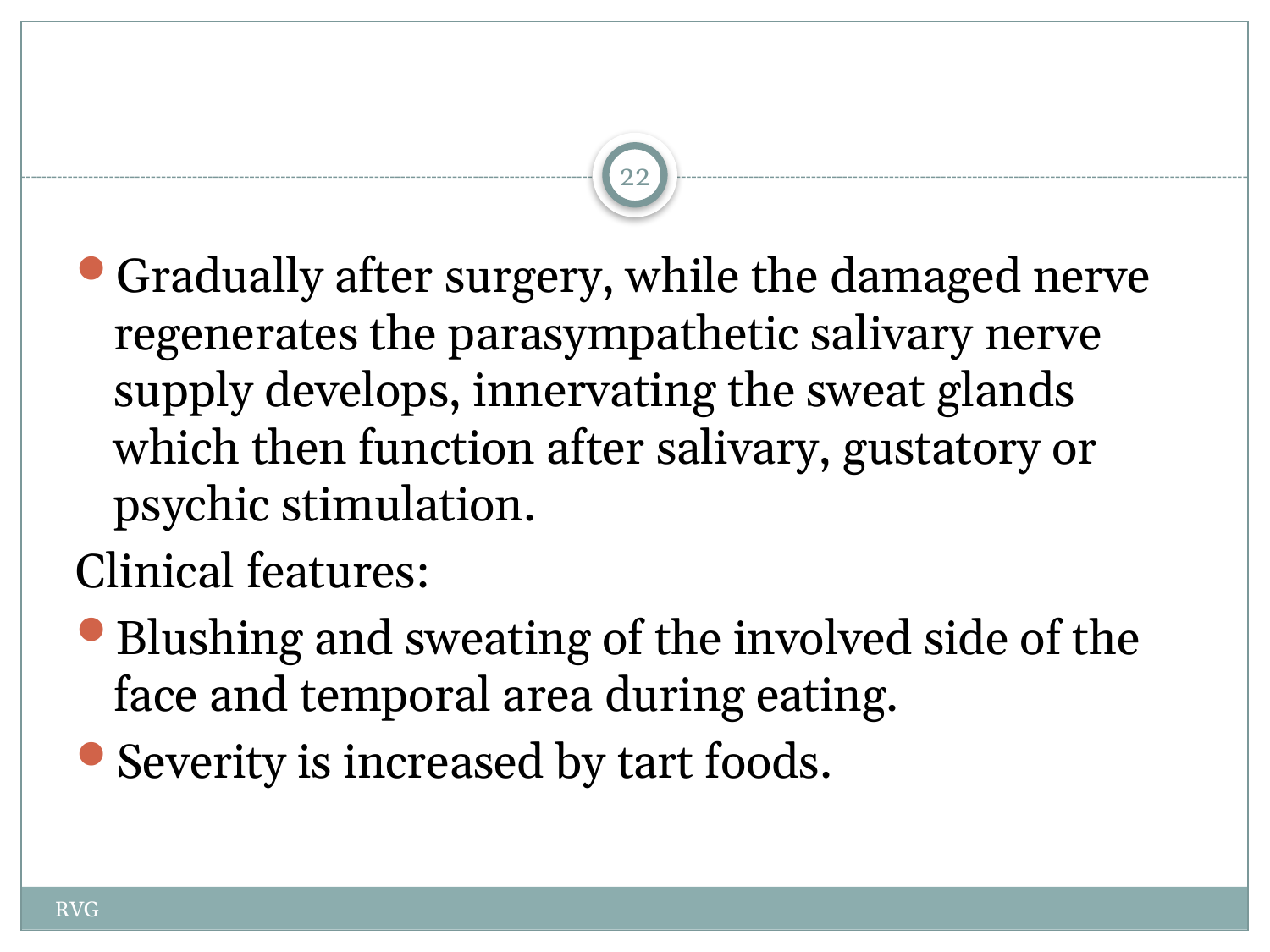

# Gradually after surgery, while the damaged nerve regenerates the parasympathetic salivary nerve supply develops, innervating the sweat glands which then function after salivary, gustatory or psychic stimulation.
Clinical features:
Blushing and sweating of the involved side of the face and temporal area during eating.
Severity is increased by tart foods.
22
RVG